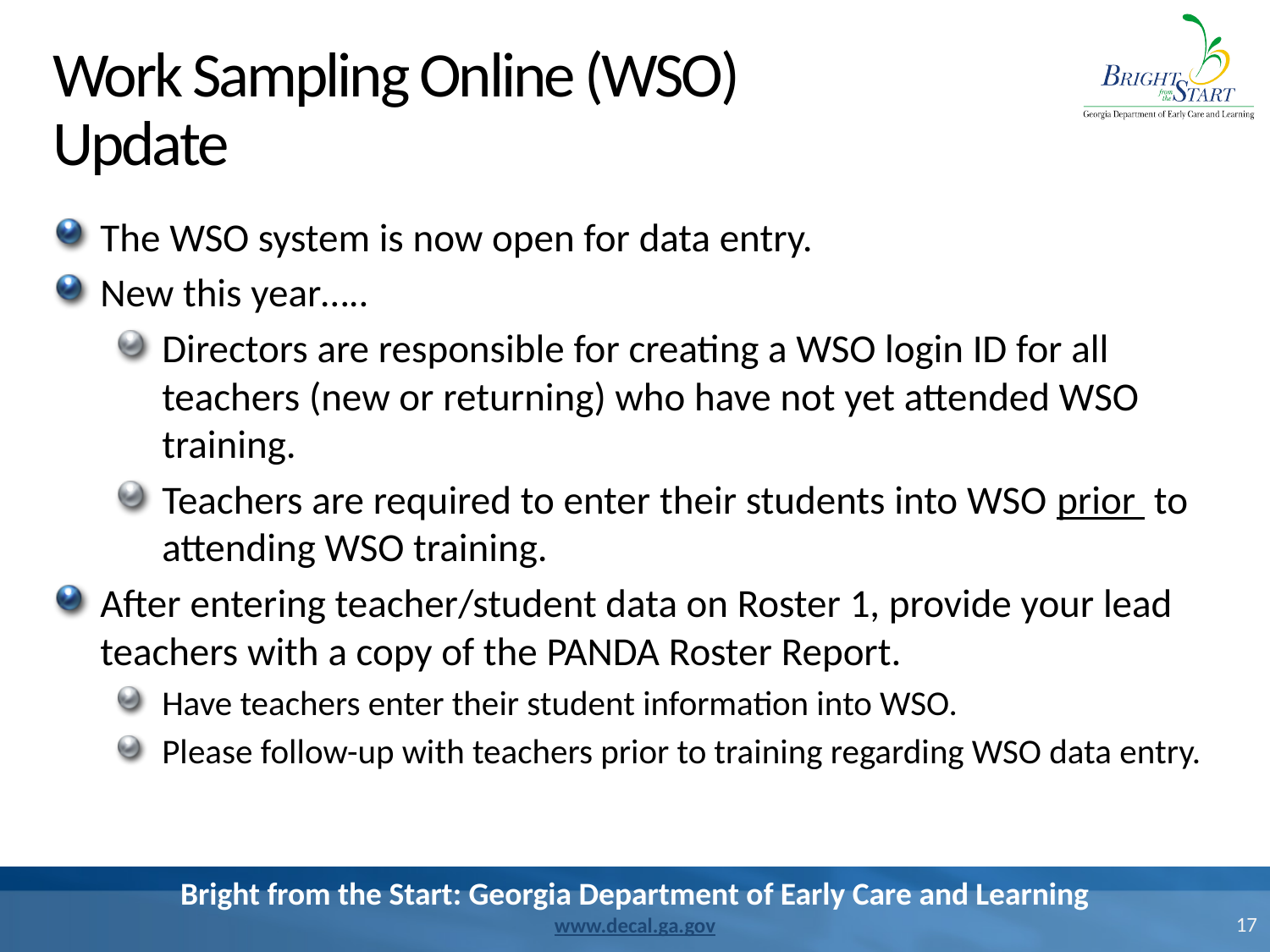

# Work Sampling Online (WSO) Update
The WSO system is now open for data entry.
New this year…..
Directors are responsible for creating a WSO login ID for all teachers (new or returning) who have not yet attended WSO training.
Teachers are required to enter their students into WSO prior  to attending WSO training.
After entering teacher/student data on Roster 1, provide your lead teachers with a copy of the PANDA Roster Report.
Have teachers enter their student information into WSO.
Please follow-up with teachers prior to training regarding WSO data entry.